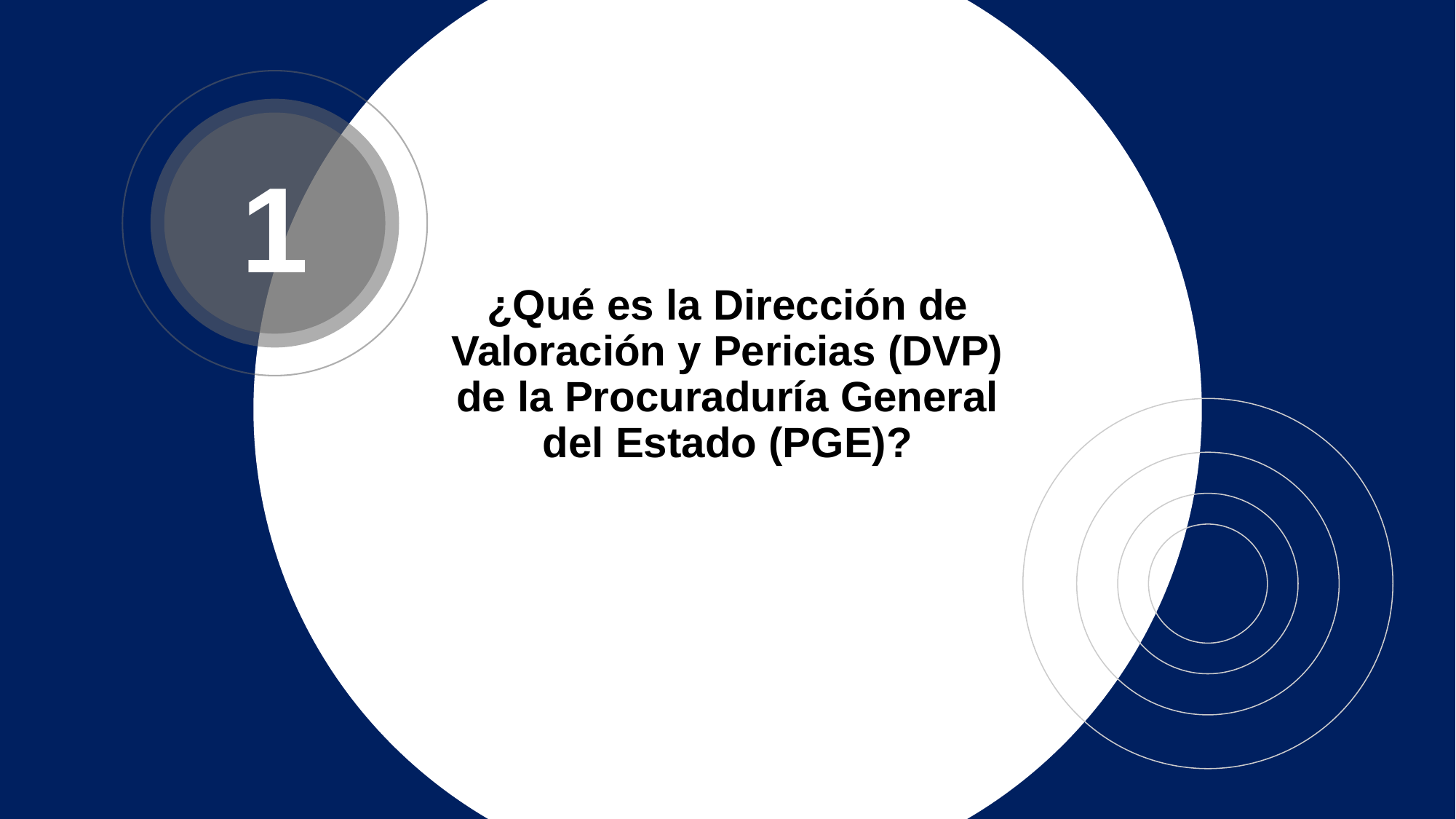

1
# ¿Qué es la Dirección de Valoración y Pericias (DVP) de la Procuraduría General del Estado (PGE)?